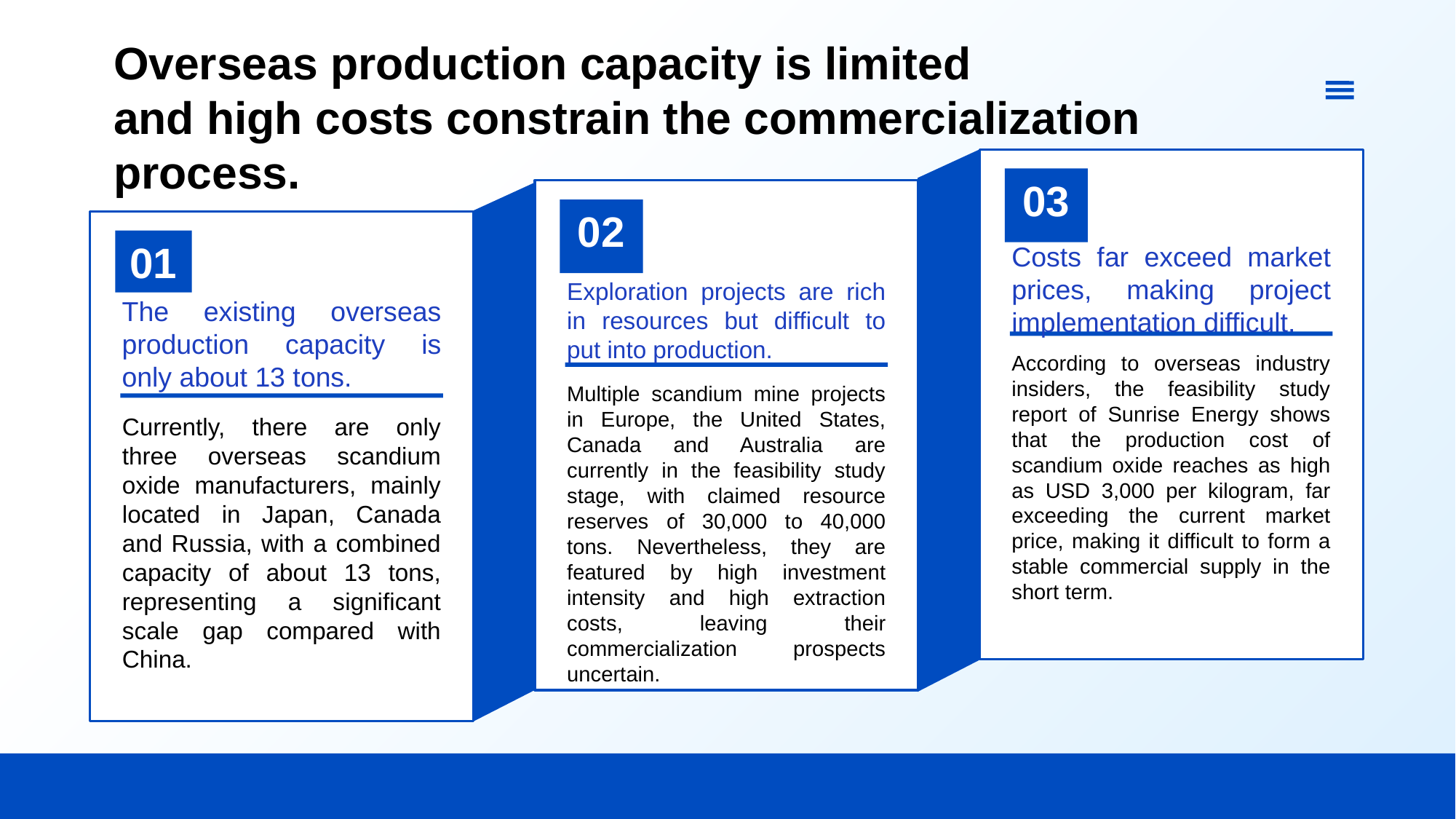

Overseas production capacity is limited
and high costs constrain the commercialization process.

03

02

01
Costs far exceed market prices, making project implementation difficult.
Exploration projects are rich in resources but difficult to put into production.
The existing overseas production capacity is only about 13 tons.

According to overseas industry insiders, the feasibility study report of Sunrise Energy shows that the production cost of scandium oxide reaches as high as USD 3,000 per kilogram, far exceeding the current market price, making it difficult to form a stable commercial supply in the short term.

Multiple scandium mine projects in Europe, the United States, Canada and Australia are currently in the feasibility study stage, with claimed resource reserves of 30,000 to 40,000 tons. Nevertheless, they are featured by high investment intensity and high extraction costs, leaving their commercialization prospects uncertain.

Currently, there are only three overseas scandium oxide manufacturers, mainly located in Japan, Canada and Russia, with a combined capacity of about 13 tons, representing a significant scale gap compared with China.